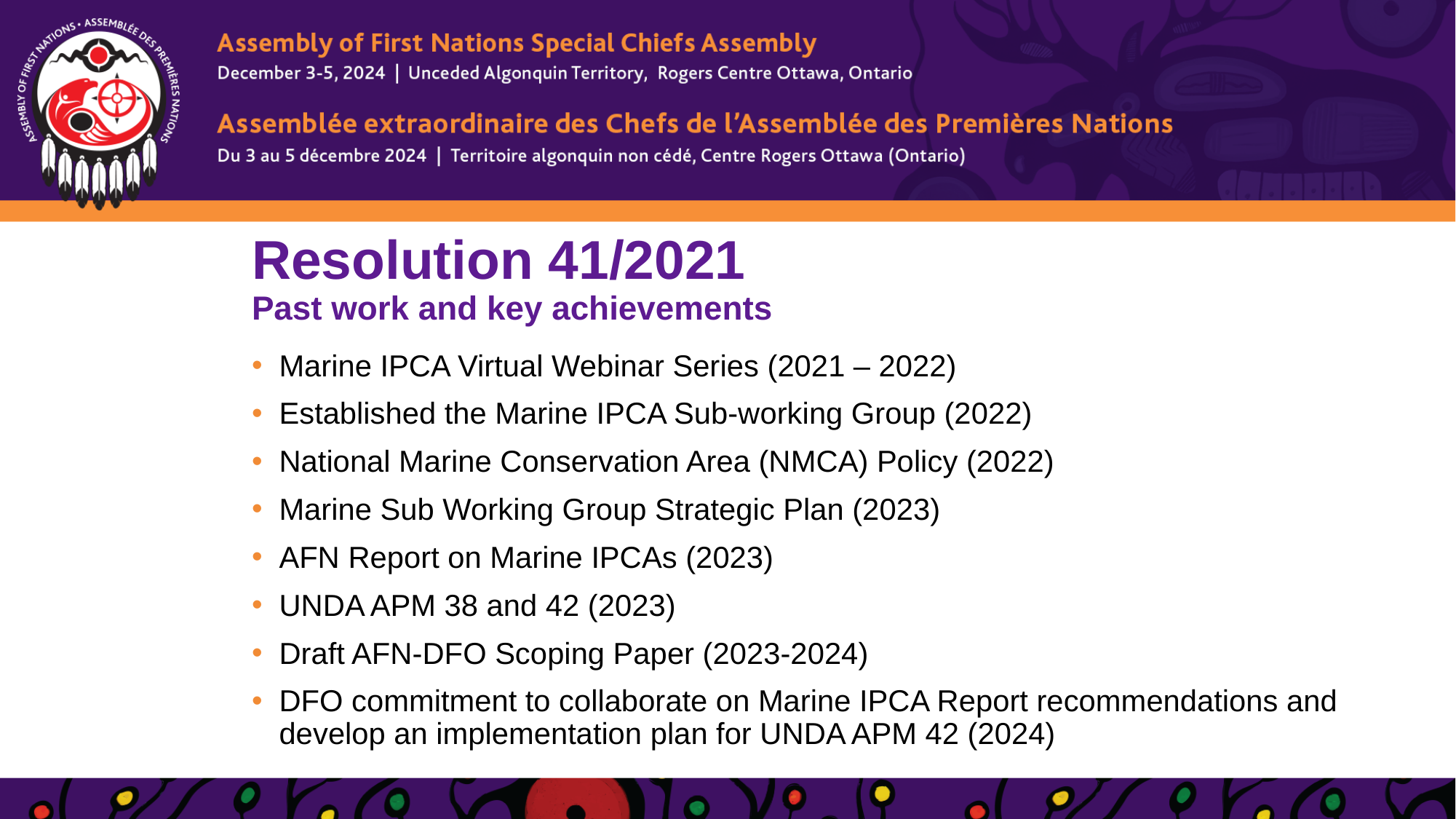

# Resolution 41/2021 Past work and key achievements
Marine IPCA Virtual Webinar Series (2021 – 2022)
Established the Marine IPCA Sub-working Group (2022)
National Marine Conservation Area (NMCA) Policy (2022)
Marine Sub Working Group Strategic Plan (2023)
AFN Report on Marine IPCAs (2023)
UNDA APM 38 and 42 (2023)
Draft AFN-DFO Scoping Paper (2023-2024)
DFO commitment to collaborate on Marine IPCA Report recommendations and develop an implementation plan for UNDA APM 42 (2024)